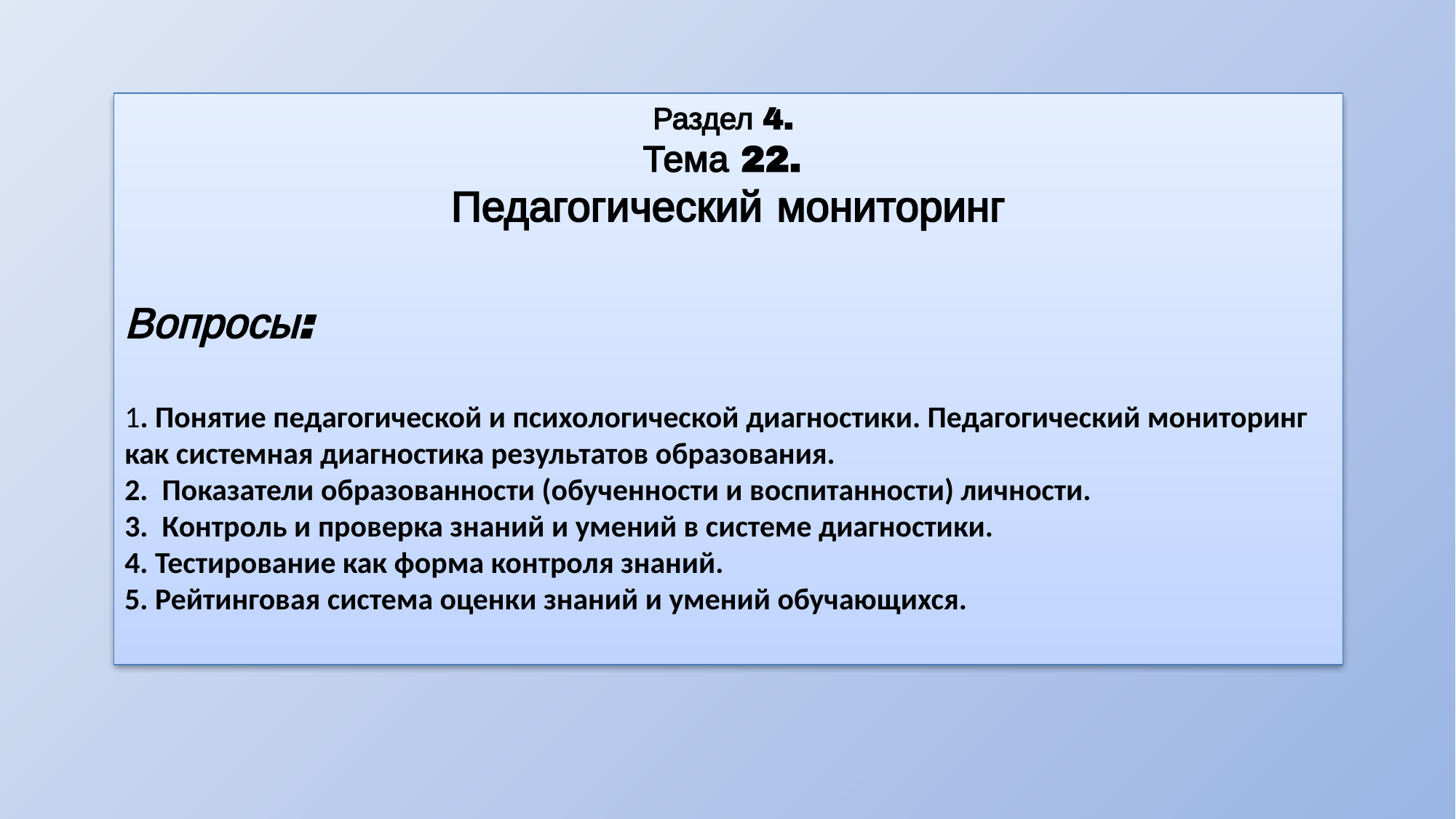

Раздел 4.
Тема 22.
Педагогический мониторинг

Вопросы:

1. Понятие педагогической и психологической диагностики. Педагогический мониторинг как системная диагностика результатов образования.
2.  Показатели образованности (обученности и воспитанности) личности.
3.  Контроль и проверка знаний и умений в системе диагностики.
4. Тестирование как форма контроля знаний.
5. Рейтинговая система оценки знаний и умений обучающихся.